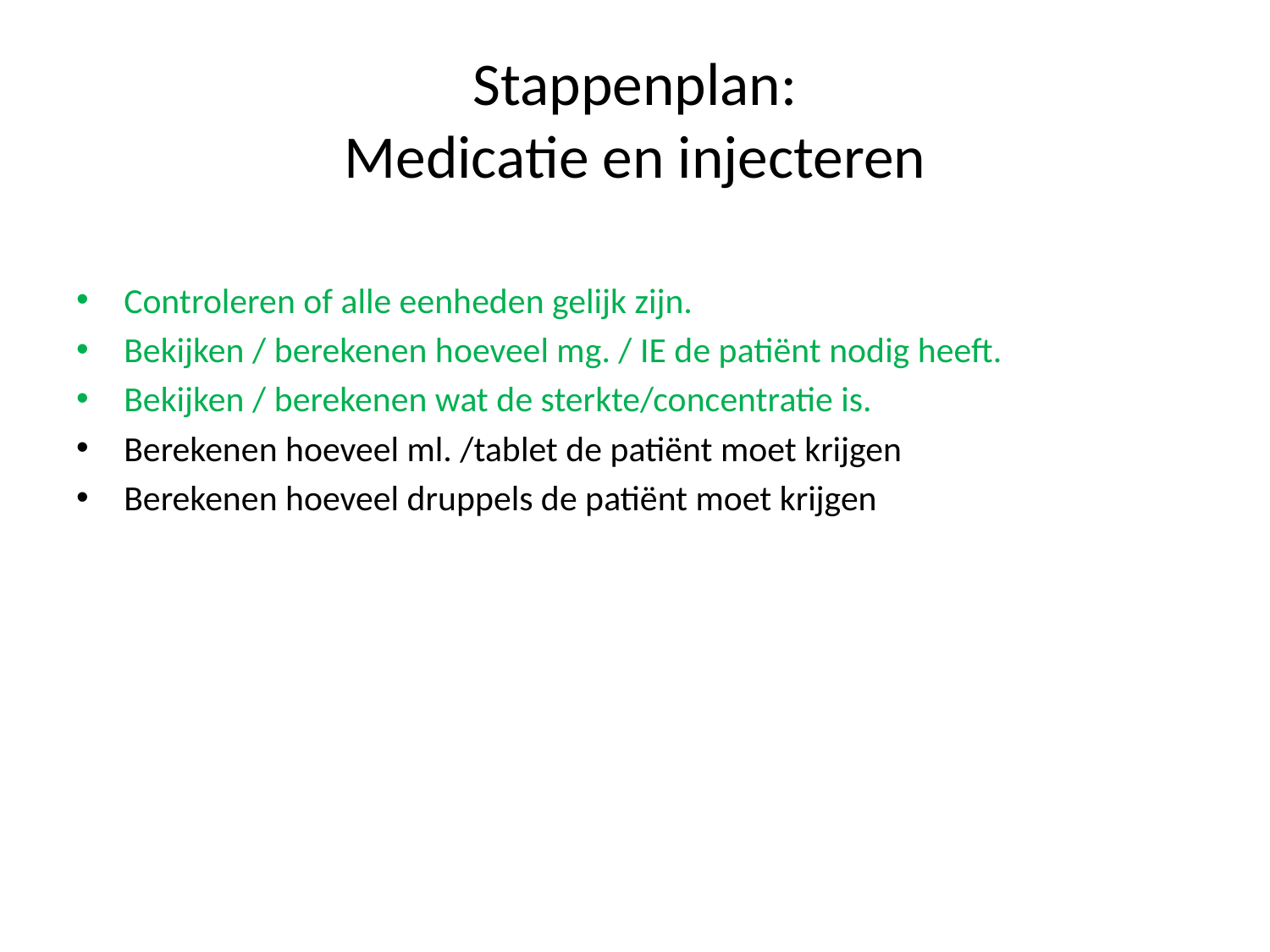

# Stappenplan: Medicatie en injecteren

Controleren of alle eenheden gelijk zijn.
Bekijken / berekenen hoeveel mg. / IE de patiënt nodig heeft.
Bekijken / berekenen wat de sterkte/concentratie is.
Berekenen hoeveel ml. /tablet de patiënt moet krijgen
Berekenen hoeveel druppels de patiënt moet krijgen